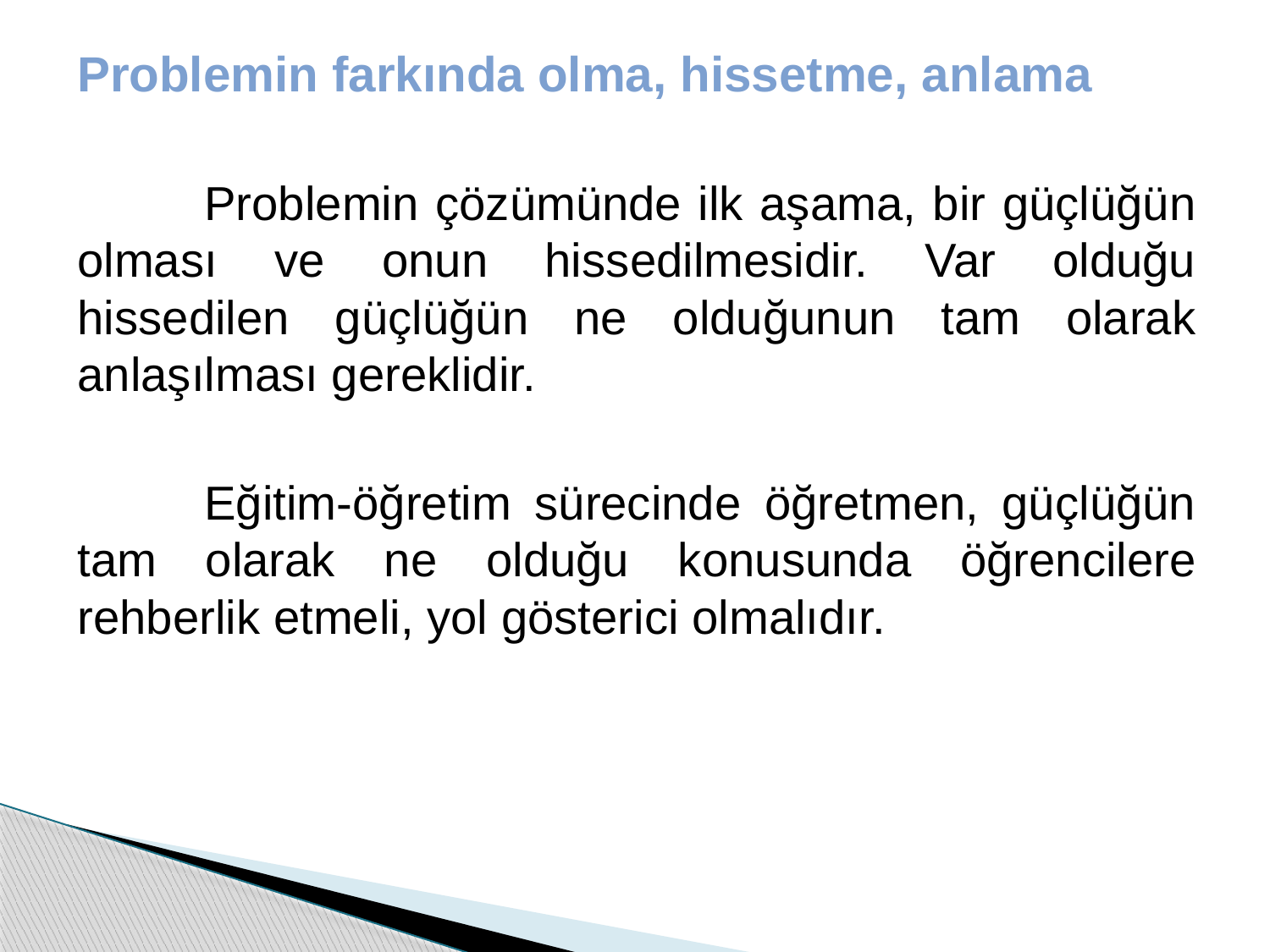

# Problemin farkında olma, hissetme, anlama
	Problemin çözümünde ilk aşama, bir güçlüğün olması ve onun hissedilmesidir. Var olduğu hissedilen güçlüğün ne olduğunun tam olarak anlaşılması gereklidir.

	Eğitim-öğretim sürecinde öğretmen, güçlüğün tam olarak ne olduğu konusunda öğrencilere rehberlik etmeli, yol gösterici olmalıdır.